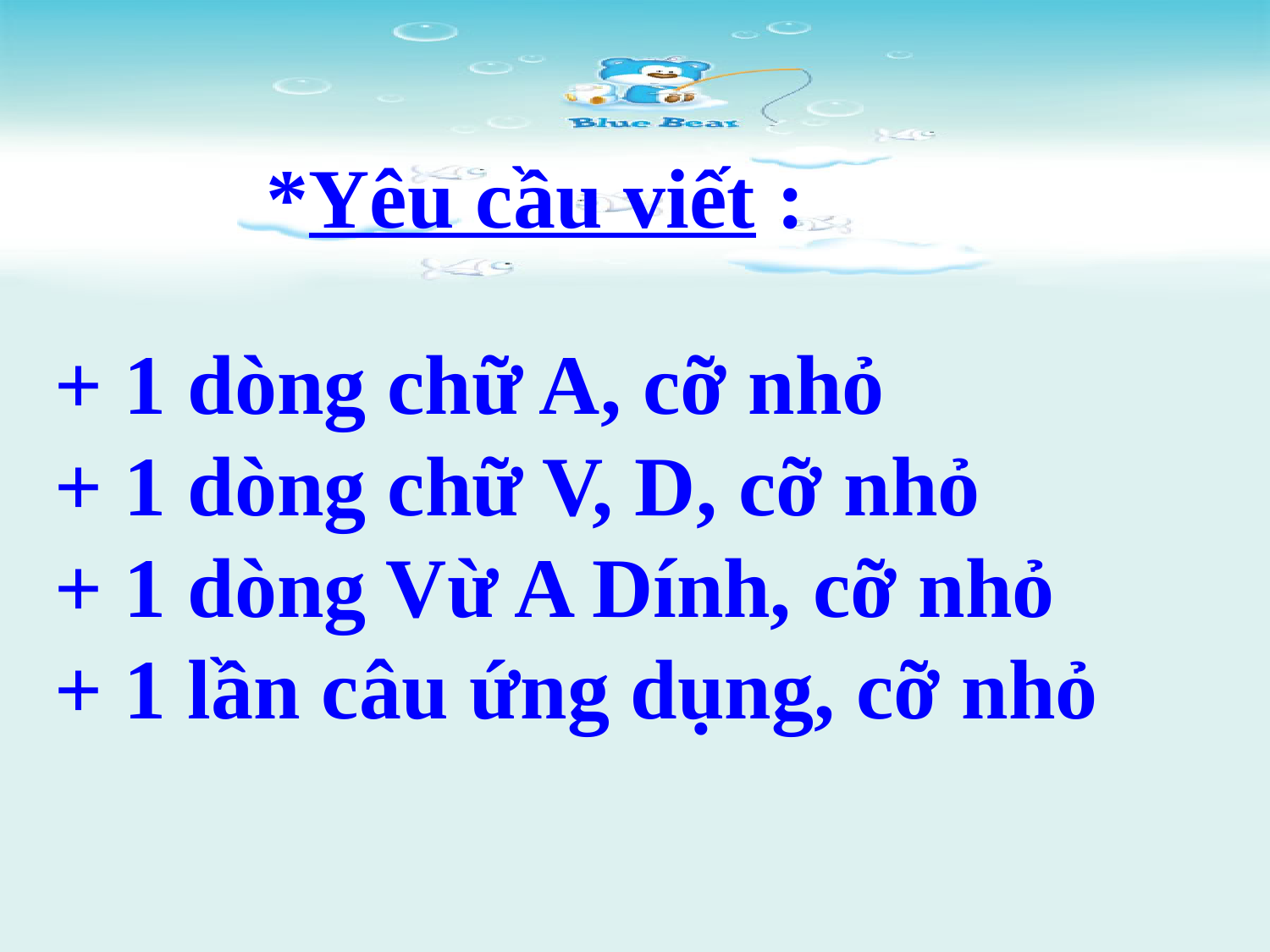

*Yêu cầu viết :
  + 1 dòng chữ A, cỡ nhỏ
  + 1 dòng chữ V, D, cỡ nhỏ
  + 1 dòng Vừ A Dính, cỡ nhỏ
  + 1 lần câu ứng dụng, cỡ nhỏ